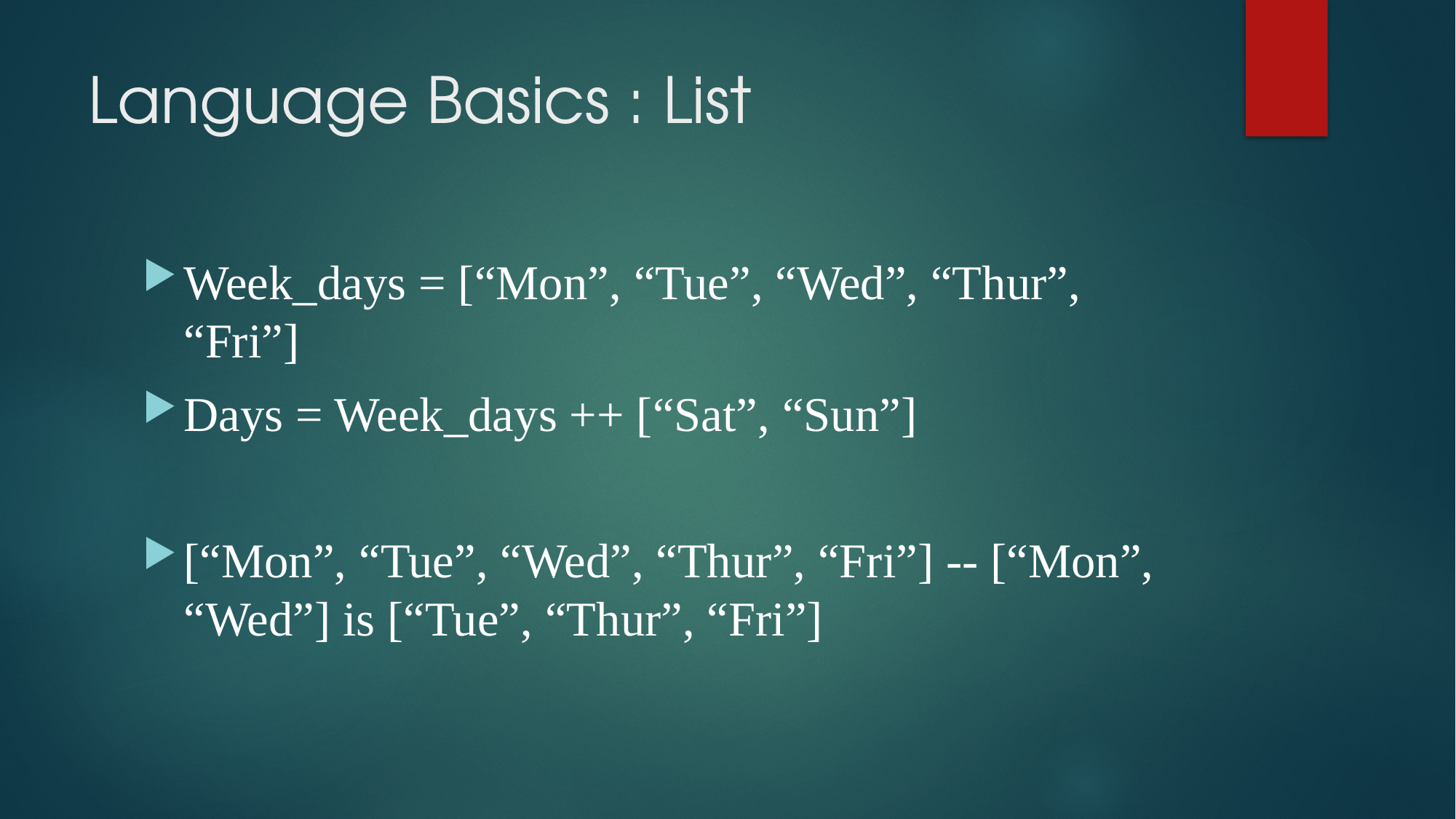

# Language Basics : List
Week_days = [“Mon”, “Tue”, “Wed”, “Thur”, “Fri”]
Days = Week_days ++ [“Sat”, “Sun”]

[“Mon”, “Tue”, “Wed”, “Thur”, “Fri”] -- [“Mon”, “Wed”] is [“Tue”, “Thur”, “Fri”]